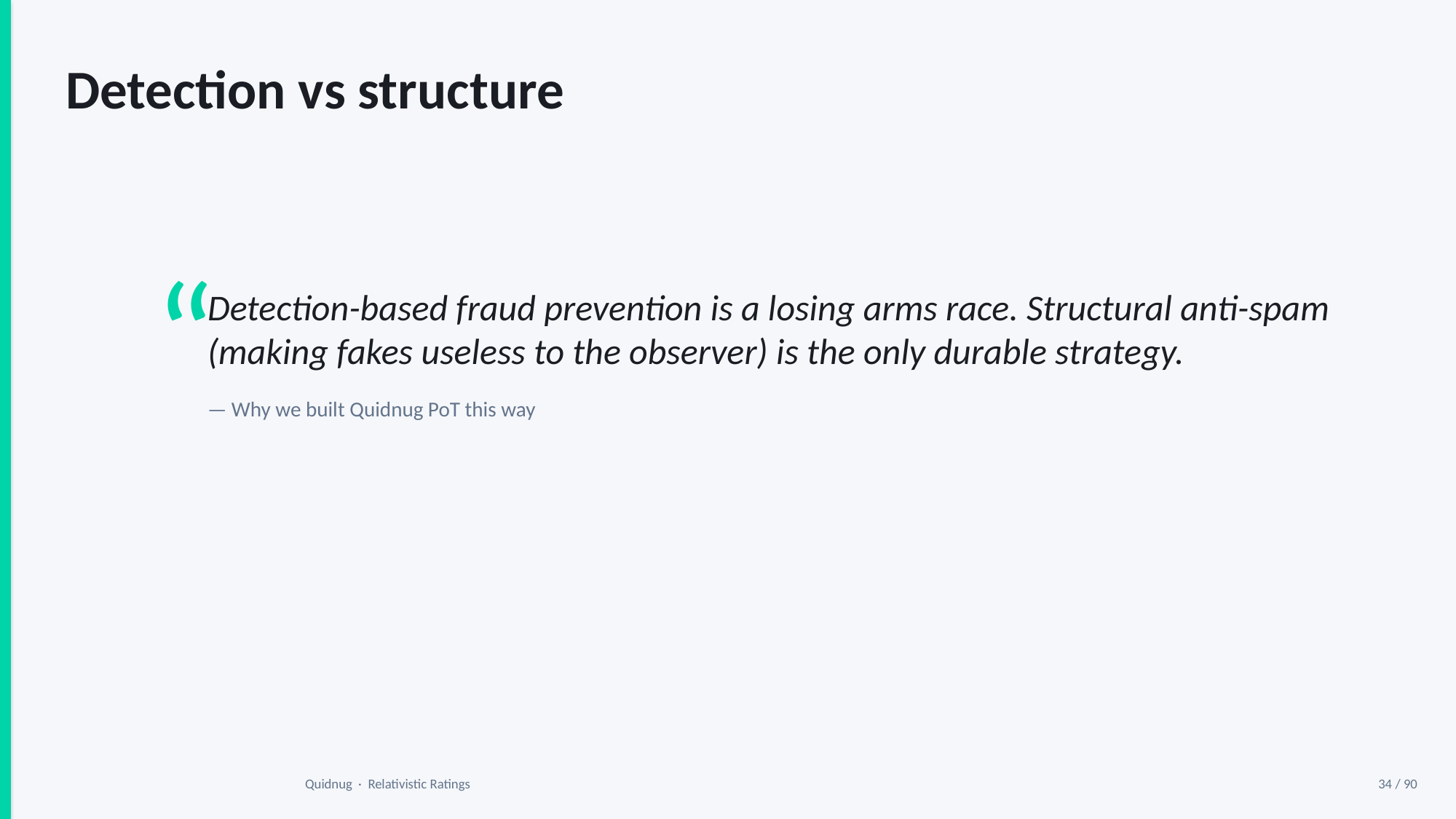

Detection vs structure
“
Detection-based fraud prevention is a losing arms race. Structural anti-spam (making fakes useless to the observer) is the only durable strategy.
— Why we built Quidnug PoT this way
Quidnug  ·  Relativistic Ratings
34 / 90